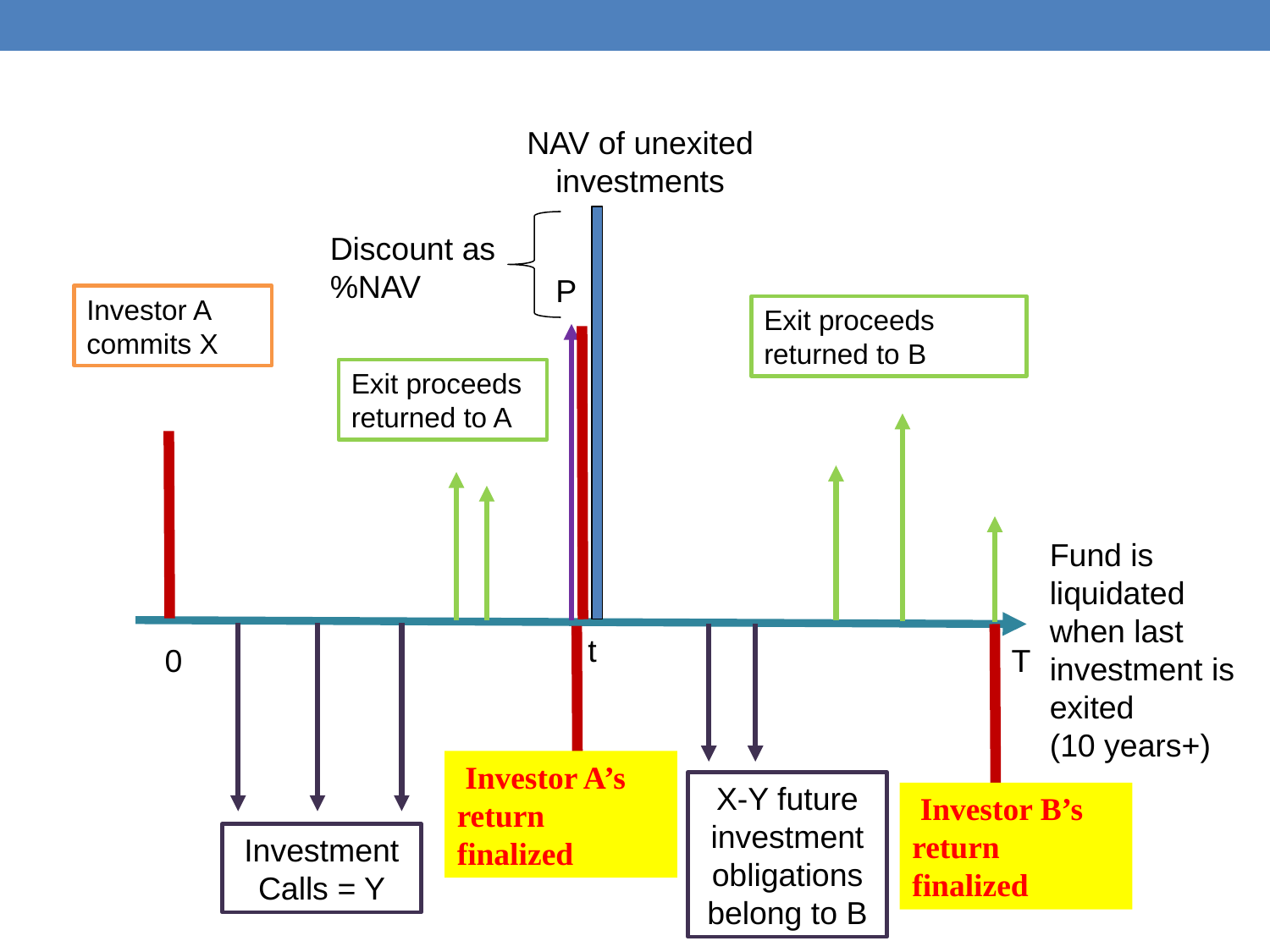

#
NAV of unexited investments

Discount as %NAV
P
Investor A commits X
Exit proceeds returned to B
Exit proceeds returned to A
Fund is liquidated when last investment is exited
(10 years+)
t
0
T
 Investor A’s return finalized
X-Y future investment obligations belong to B
 Investor B’s return finalized
Investment Calls = Y